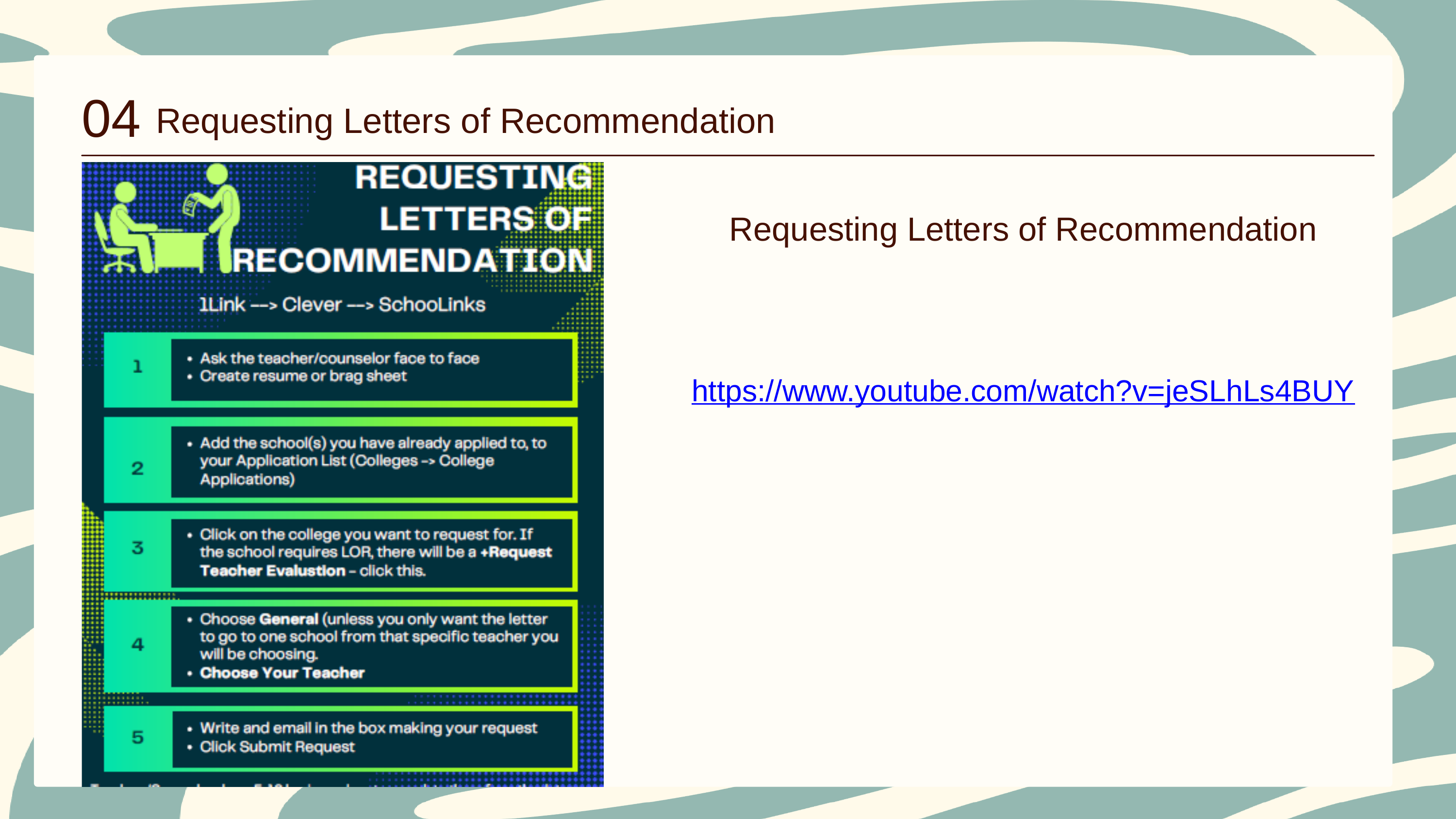

04
Requesting Letters of Recommendation

Requesting Letters of Recommendation
https://www.youtube.com/watch?v=jeSLhLs4BUY